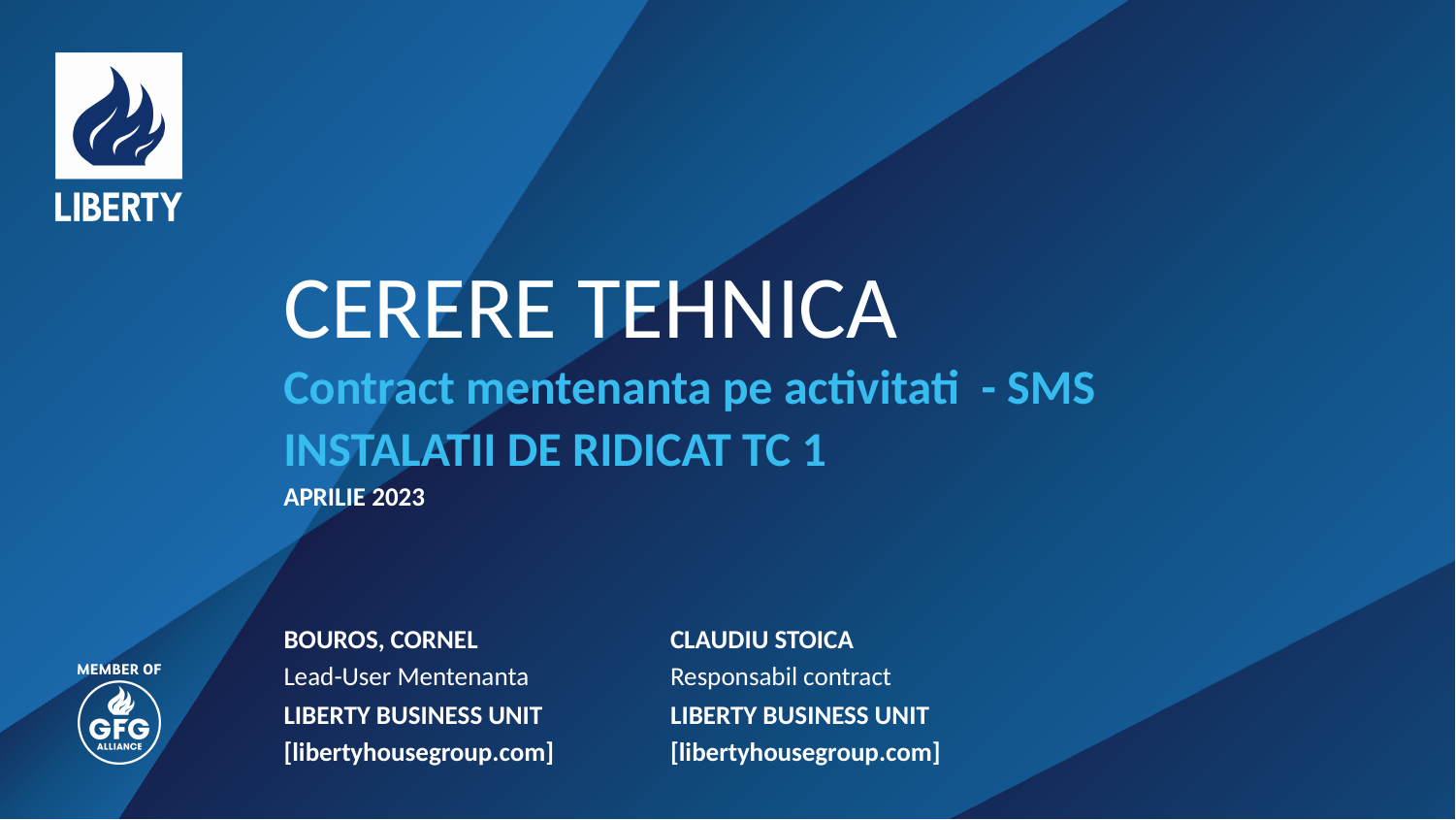

# CERERE TEHNICA
Contract mentenanta pe activitati  - SMS
INSTALATII DE RIDICAT TC 1
Aprilie 2023
Bouros, Cornel
Lead-User Mentenanta
LIBERTY BUSINESS UNIT
[libertyhousegroup.com]
Claudiu stoica
Responsabil contract
LIBERTY BUSINESS UNIT
[libertyhousegroup.com]